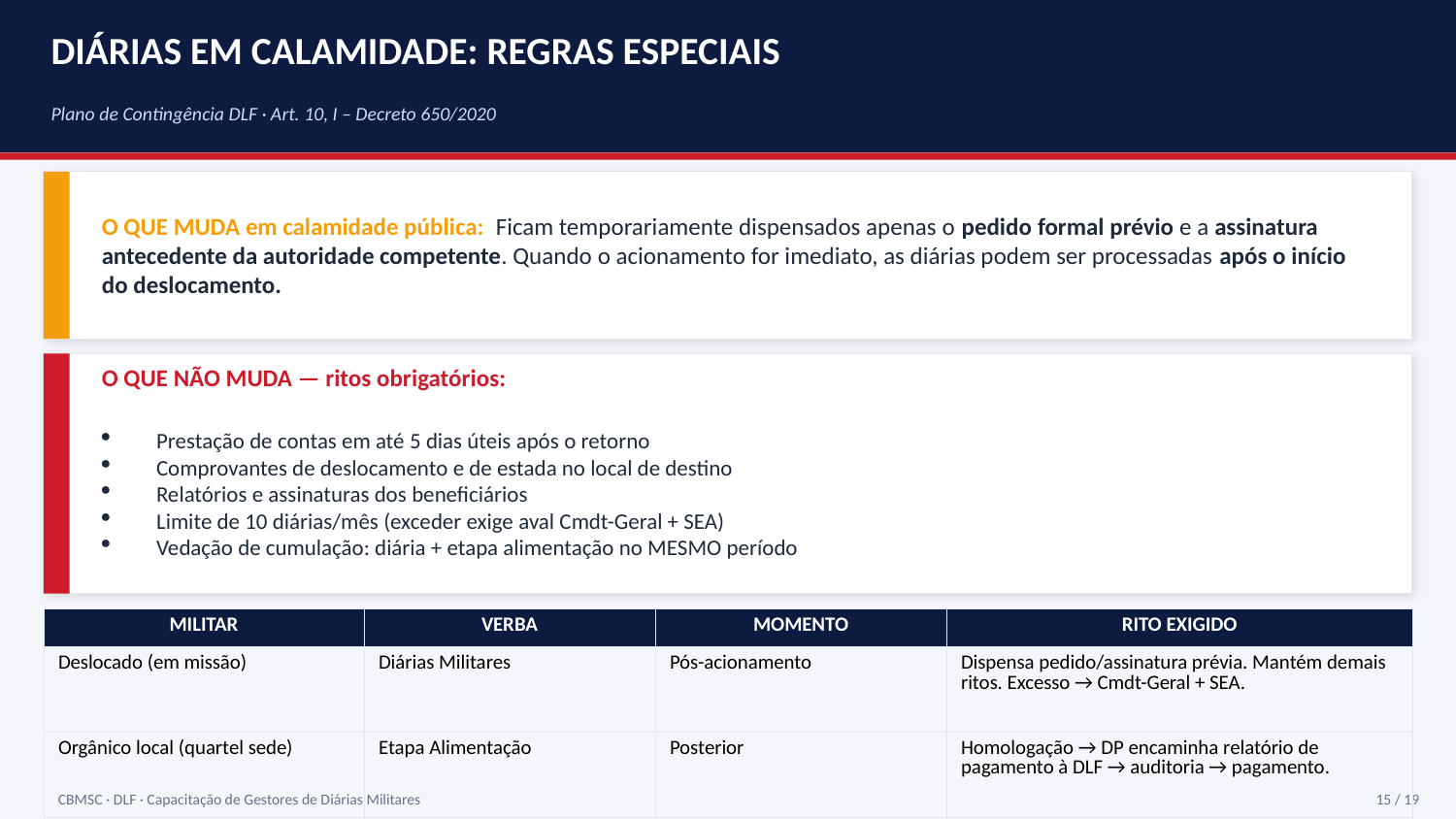

DIÁRIAS EM CALAMIDADE: REGRAS ESPECIAIS
Plano de Contingência DLF · Art. 10, I – Decreto 650/2020

O QUE MUDA em calamidade pública:  Ficam temporariamente dispensados apenas o pedido formal prévio e a assinatura antecedente da autoridade competente. Quando o acionamento for imediato, as diárias podem ser processadas após o início do deslocamento.

O QUE NÃO MUDA — ritos obrigatórios:
Prestação de contas em até 5 dias úteis após o retorno
Comprovantes de deslocamento e de estada no local de destino
Relatórios e assinaturas dos beneficiários
Limite de 10 diárias/mês (exceder exige aval Cmdt-Geral + SEA)
Vedação de cumulação: diária + etapa alimentação no MESMO período
| MILITAR | VERBA | MOMENTO | RITO EXIGIDO |
| --- | --- | --- | --- |
| Deslocado (em missão) | Diárias Militares | Pós-acionamento | Dispensa pedido/assinatura prévia. Mantém demais ritos. Excesso → Cmdt-Geral + SEA. |
| Orgânico local (quartel sede) | Etapa Alimentação | Posterior | Homologação → DP encaminha relatório de pagamento à DLF → auditoria → pagamento. |
CBMSC · DLF · Capacitação de Gestores de Diárias Militares
15 / 19